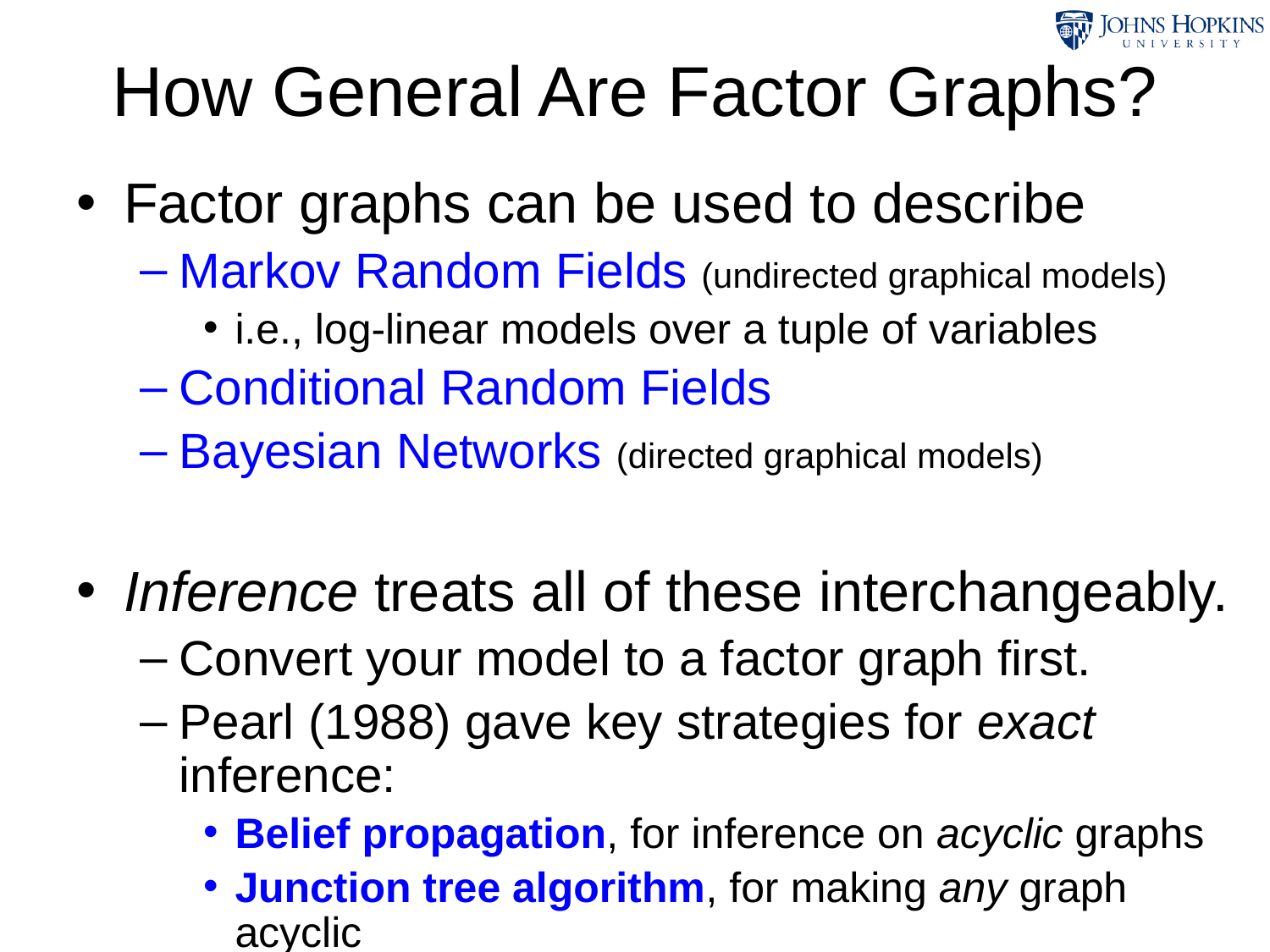

# How General Are Factor Graphs?
Factor graphs can be used to describe
Markov Random Fields (undirected graphical models)
i.e., log-linear models over a tuple of variables
Conditional Random Fields
Bayesian Networks (directed graphical models)

Inference treats all of these interchangeably.
Convert your model to a factor graph first.
Pearl (1988) gave key strategies for exact inference:
Belief propagation, for inference on acyclic graphs
Junction tree algorithm, for making any graph acyclic
(by merging variables and factors: blows up the runtime)